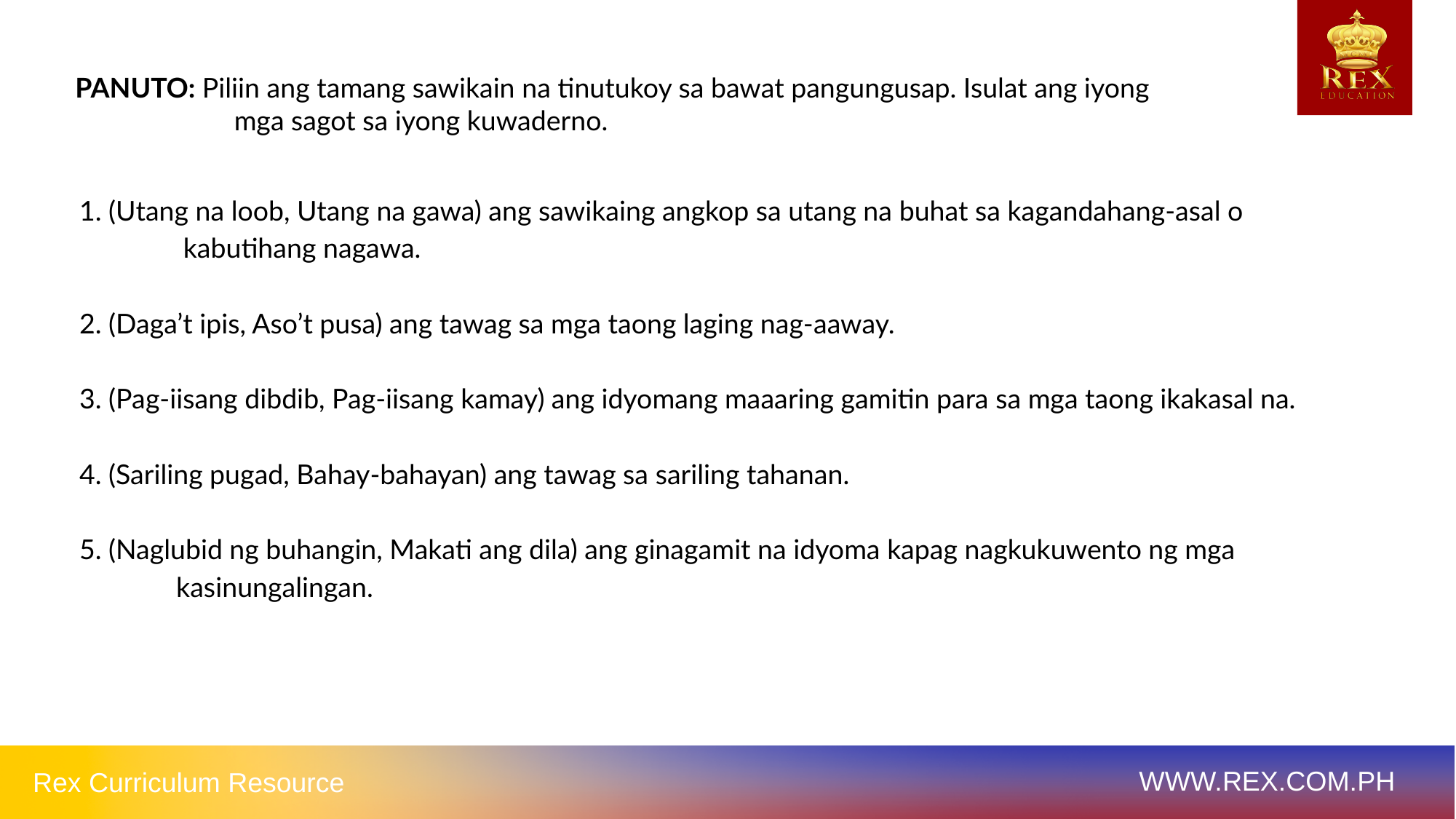

PANUTO: Piliin ang tamang sawikain na tinutukoy sa bawat pangungusap. Isulat ang iyong
                       mga sagot sa iyong kuwaderno.

1. (Utang na loob, Utang na gawa) ang sawikaing angkop sa utang na buhat sa kagandahang-asal o                              kabutihang nagawa.

2. (Daga’t ipis, Aso’t pusa) ang tawag sa mga taong laging nag-aaway.

3. (Pag-iisang dibdib, Pag-iisang kamay) ang idyomang maaaring gamitin para sa mga taong ikakasal na.

4. (Sariling pugad, Bahay-bahayan) ang tawag sa sariling tahanan.

5. (Naglubid ng buhangin, Makati ang dila) ang ginagamit na idyoma kapag nagkukuwento ng mga                               kasinungalingan.